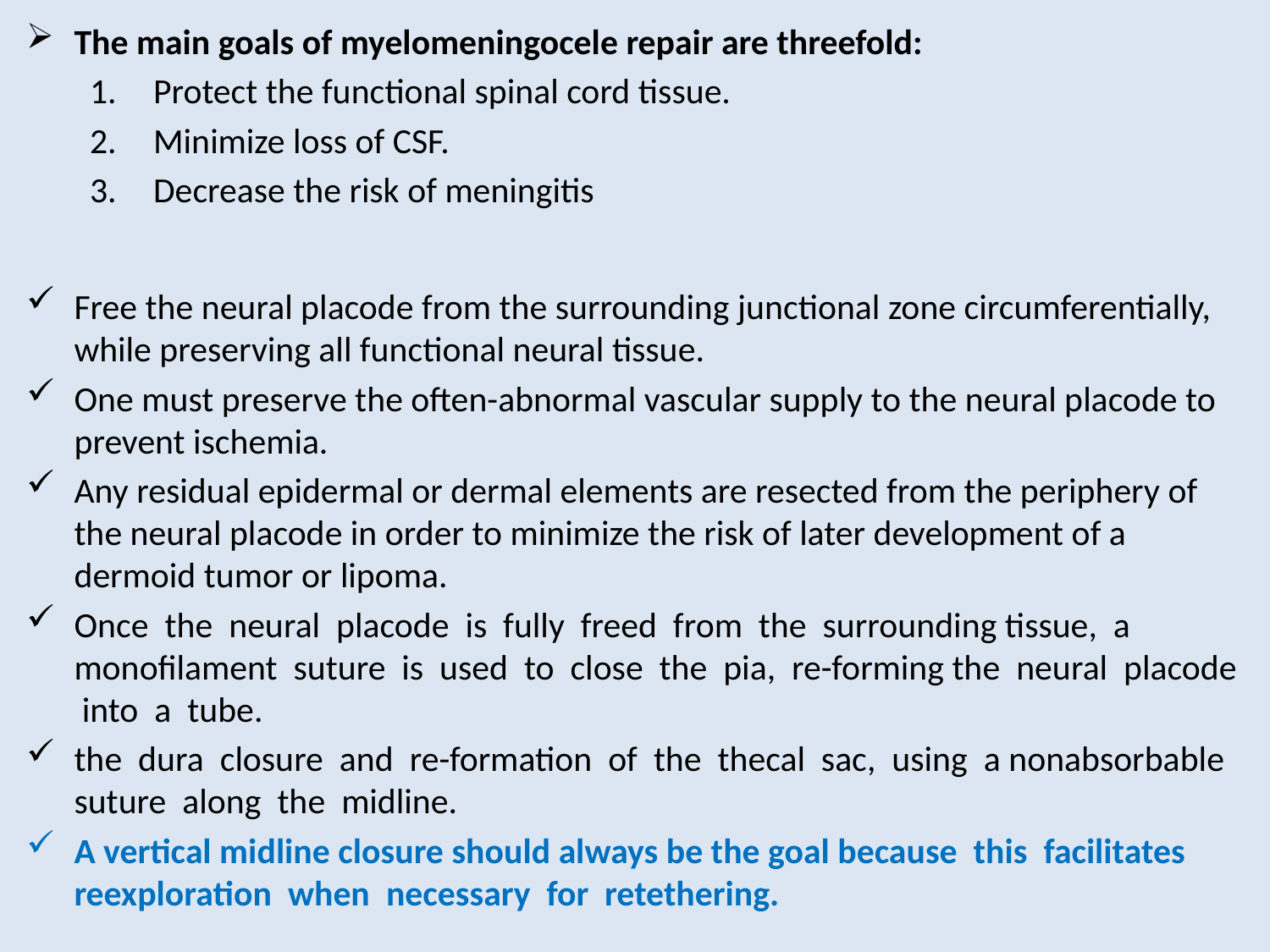

The main goals of myelomeningocele repair are threefold:
Protect the functional spinal cord tissue.
Minimize loss of CSF.
Decrease the risk of meningitis

Free the neural placode from the surrounding junctional zone circumferentially, while preserving all functional neural tissue.
One must preserve the often-abnormal vascular supply to the neural placode to prevent ischemia.
Any residual epidermal or dermal elements are resected from the periphery of the neural placode in order to minimize the risk of later development of a dermoid tumor or lipoma.
Once  the  neural  placode  is  fully  freed  from  the  surrounding tissue,  a  monofilament  suture  is  used  to  close  the  pia,  re-forming the  neural  placode  into  a  tube.
the  dura  closure  and  re-formation  of  the  thecal  sac,  using  a nonabsorbable  suture  along  the  midline.
A vertical midline closure should always be the goal because  this  facilitates  reexploration  when  necessary  for  retethering.